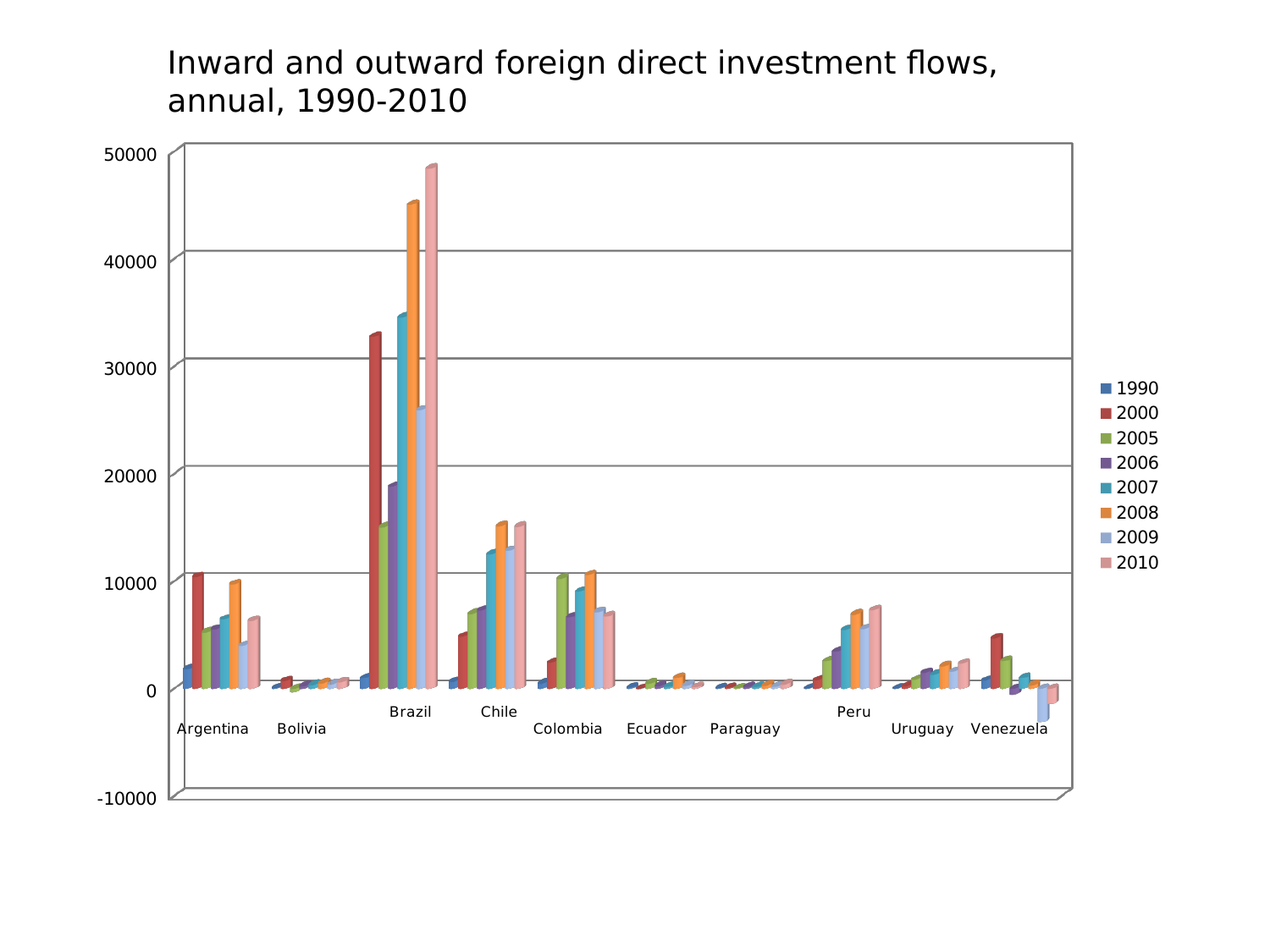

Inward and outward foreign direct investment flows, annual, 1990-2010

[unsupported chart]